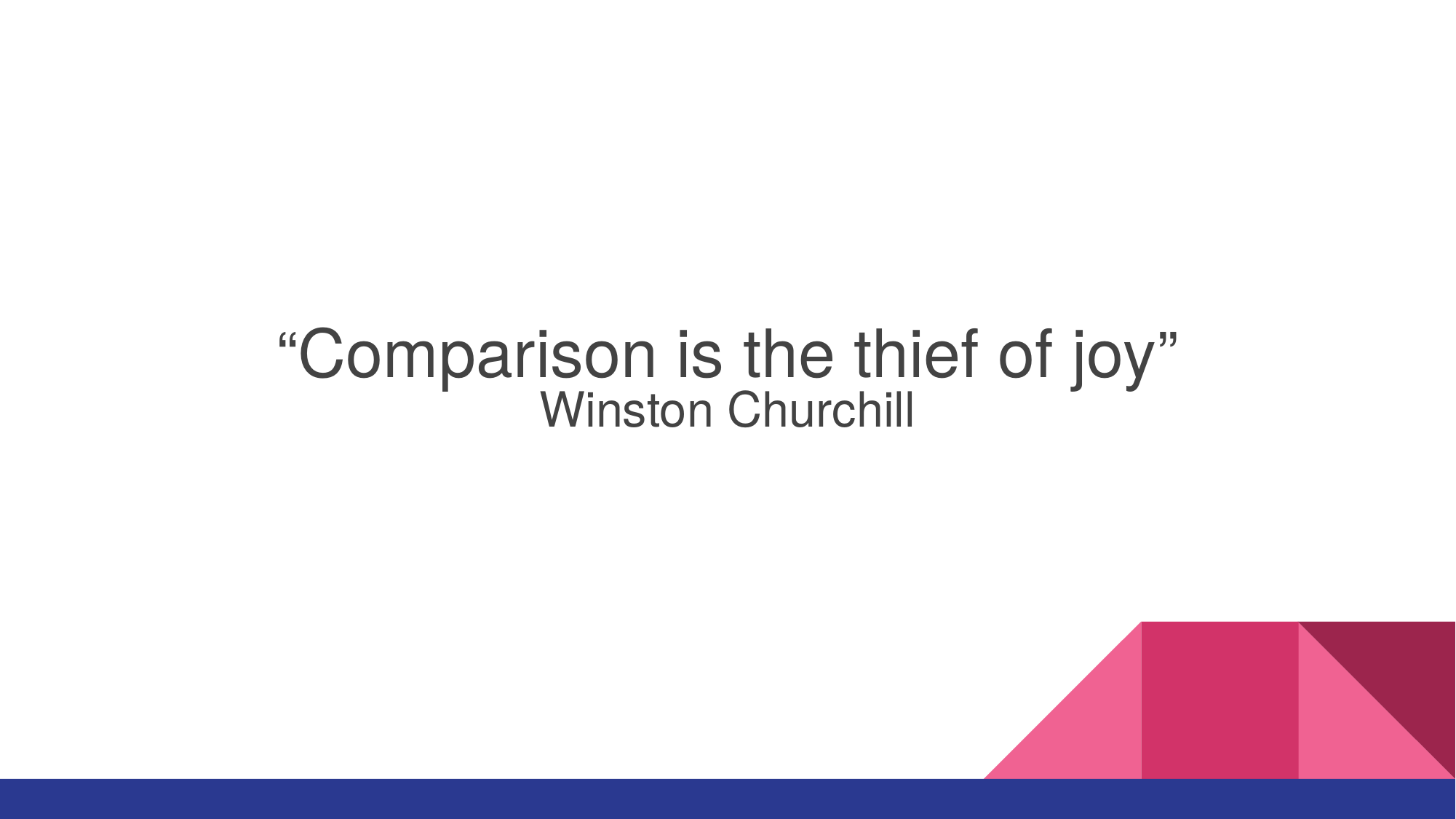

“Comparison is the thief of joy”
Winston Churchill